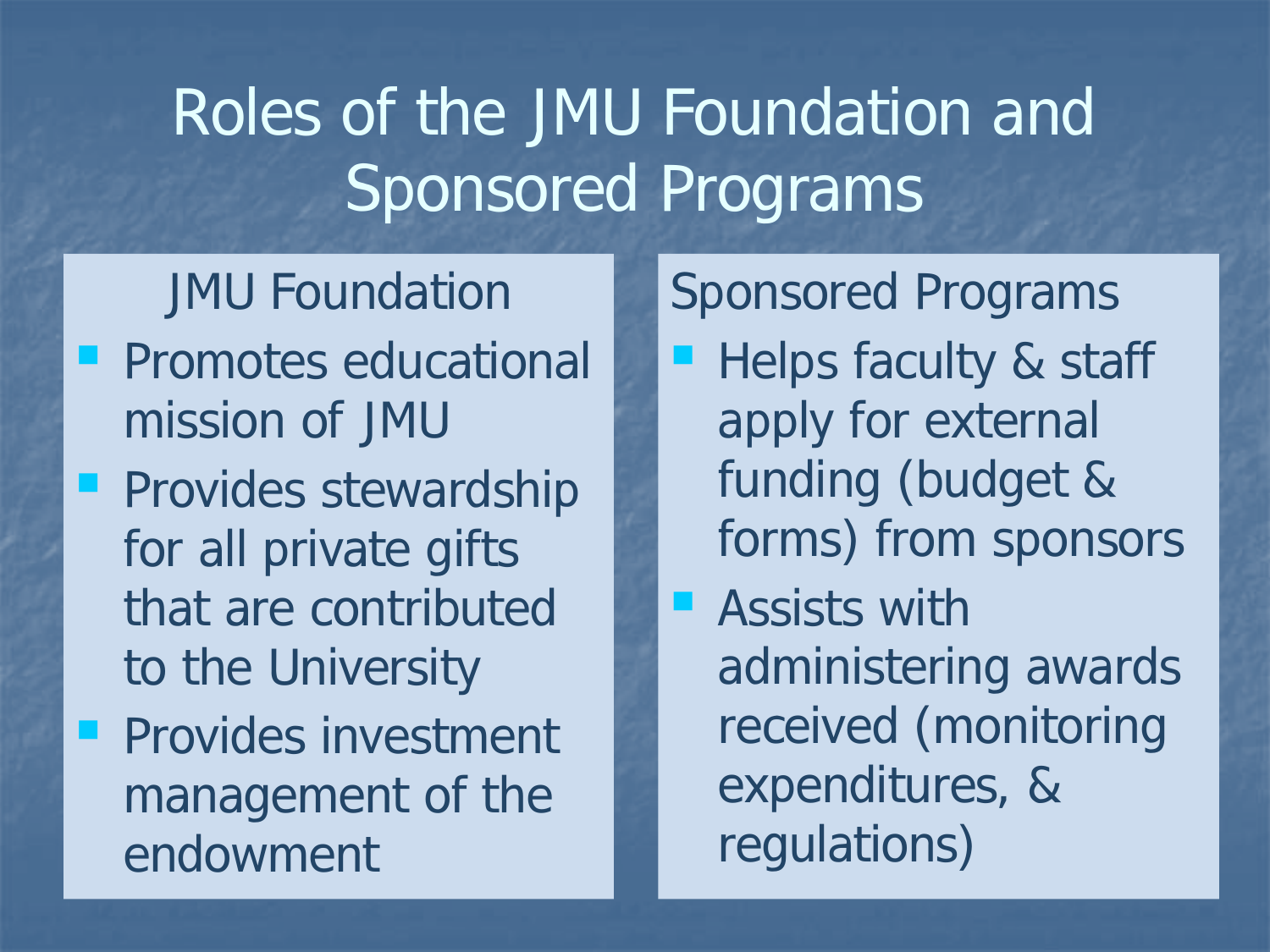

# Roles of the JMU Foundation and Sponsored Programs
JMU Foundation
Promotes educational mission of JMU
Provides stewardship for all private gifts that are contributed to the University
Provides investment management of the endowment

Sponsored Programs
Helps faculty & staff apply for external funding (budget & forms) from sponsors
Assists with administering awards received (monitoring expenditures, & regulations)